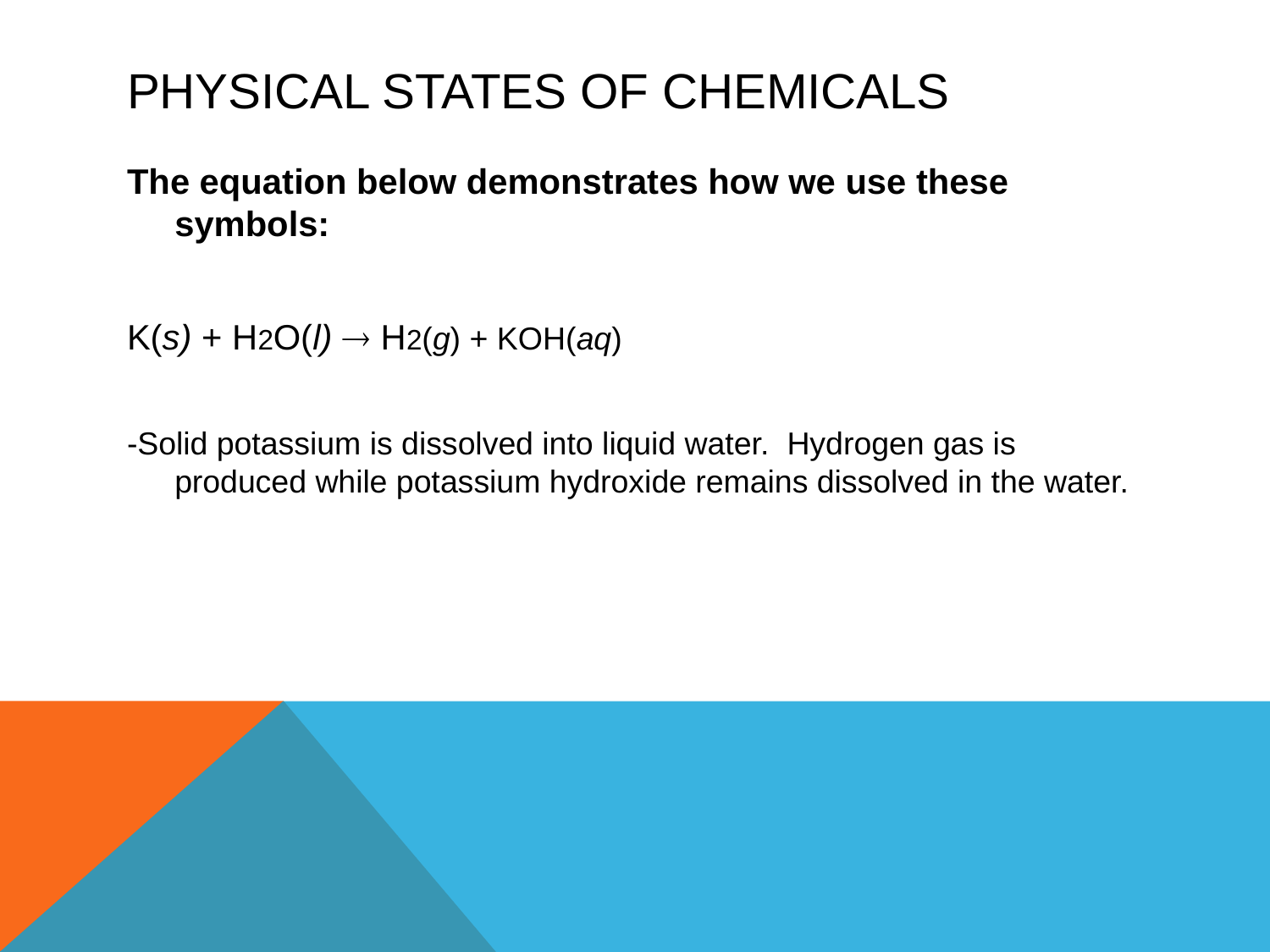

# Physical states of chemicals
The equation below demonstrates how we use these symbols:

K(s) + H2O(l) → H2(g) + KOH(aq)

-Solid potassium is dissolved into liquid water.  Hydrogen gas is produced while potassium hydroxide remains dissolved in the water.